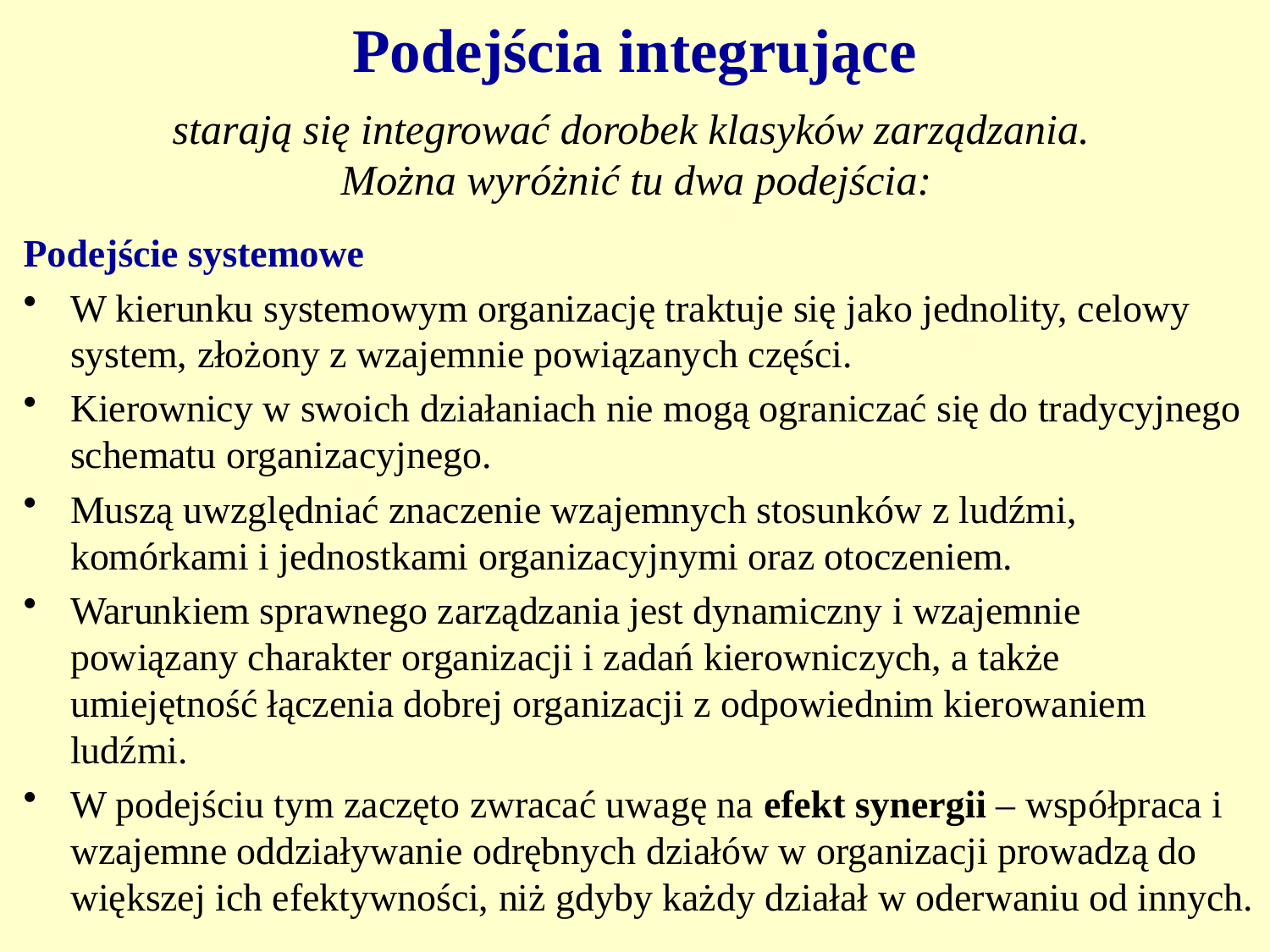

# Podejścia integrujące
starają się integrować dorobek klasyków zarządzania.
Można wyróżnić tu dwa podejścia:
Podejście systemowe
W kierunku systemowym organizację traktuje się jako jednolity, celowy system, złożony z wzajemnie powiązanych części.
Kierownicy w swoich działaniach nie mogą ograniczać się do tradycyjnego schematu organizacyjnego.
Muszą uwzględniać znaczenie wzajemnych stosunków z ludźmi, komórkami i jednostkami organizacyjnymi oraz otoczeniem.
Warunkiem sprawnego zarządzania jest dynamiczny i wzajemnie powiązany charakter organizacji i zadań kierowniczych, a także umiejętność łączenia dobrej organizacji z odpowiednim kierowaniem ludźmi.
W podejściu tym zaczęto zwracać uwagę na efekt synergii – współpraca i wzajemne oddziaływanie odrębnych działów w organizacji prowadzą do większej ich efektywności, niż gdyby każdy działał w oderwaniu od innych.